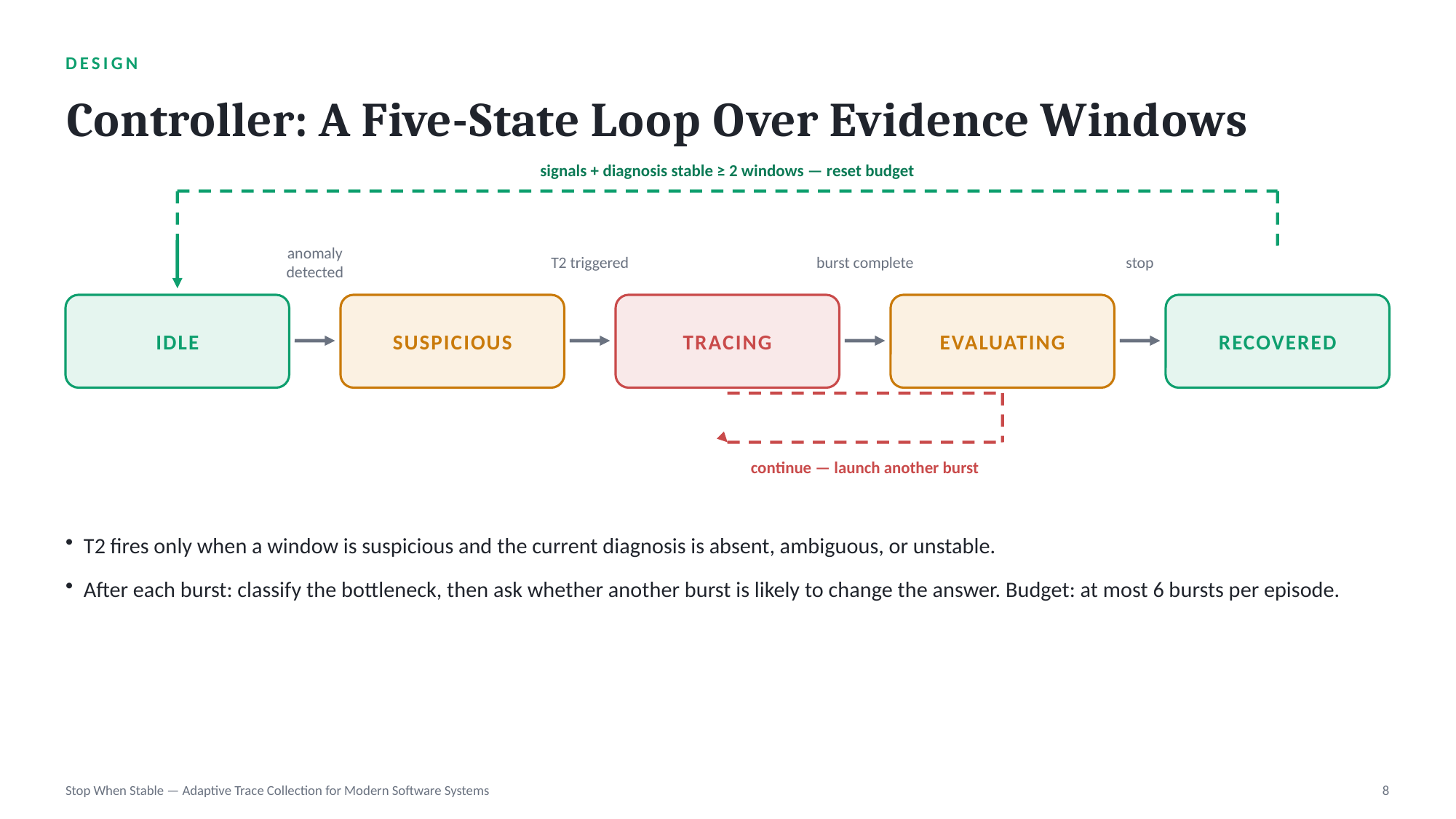

DESIGN
Controller: A Five-State Loop Over Evidence Windows
signals + diagnosis stable ≥ 2 windows — reset budget

anomaly detected
T2 triggered
burst complete
stop

IDLE

SUSPICIOUS

TRACING

EVALUATING

RECOVERED

continue — launch another burst
T2 fires only when a window is suspicious and the current diagnosis is absent, ambiguous, or unstable.
After each burst: classify the bottleneck, then ask whether another burst is likely to change the answer. Budget: at most 6 bursts per episode.
Stop When Stable — Adaptive Trace Collection for Modern Software Systems
8